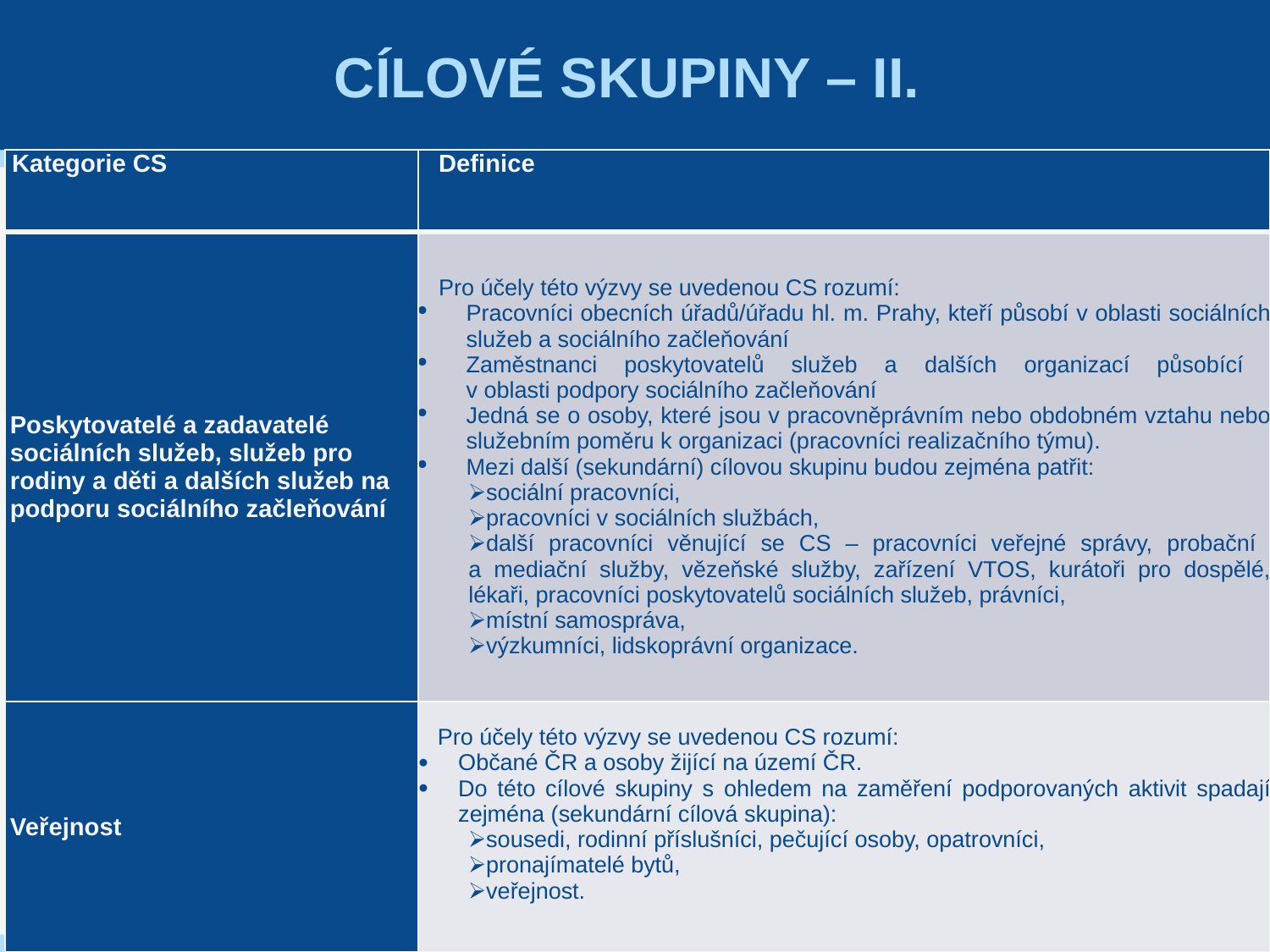

# Cílové skupiny – II.
| Kategorie CS | Definice |
| --- | --- |
| Poskytovatelé a zadavatelé sociálních služeb, služeb pro rodiny a děti a dalších služeb na podporu sociálního začleňování | Pro účely této výzvy se uvedenou CS rozumí: Pracovníci obecních úřadů/úřadu hl. m. Prahy, kteří působí v oblasti sociálních služeb a sociálního začleňování Zaměstnanci poskytovatelů služeb a dalších organizací působící v oblasti podpory sociálního začleňování Jedná se o osoby, které jsou v pracovněprávním nebo obdobném vztahu nebo služebním poměru k organizaci (pracovníci realizačního týmu). Mezi další (sekundární) cílovou skupinu budou zejména patřit: ⮚sociální pracovníci, ⮚pracovníci v sociálních službách, ⮚další pracovníci věnující se CS – pracovníci veřejné správy, probační a mediační služby, vězeňské služby, zařízení VTOS, kurátoři pro dospělé, lékaři, pracovníci poskytovatelů sociálních služeb, právníci, ⮚místní samospráva, ⮚výzkumníci, lidskoprávní organizace. |
| Veřejnost | Pro účely této výzvy se uvedenou CS rozumí: Občané ČR a osoby žijící na území ČR. Do této cílové skupiny s ohledem na zaměření podporovaných aktivit spadají zejména (sekundární cílová skupina): ⮚sousedi, rodinní příslušníci, pečující osoby, opatrovníci, ⮚pronajímatelé bytů, ⮚veřejnost. |
30